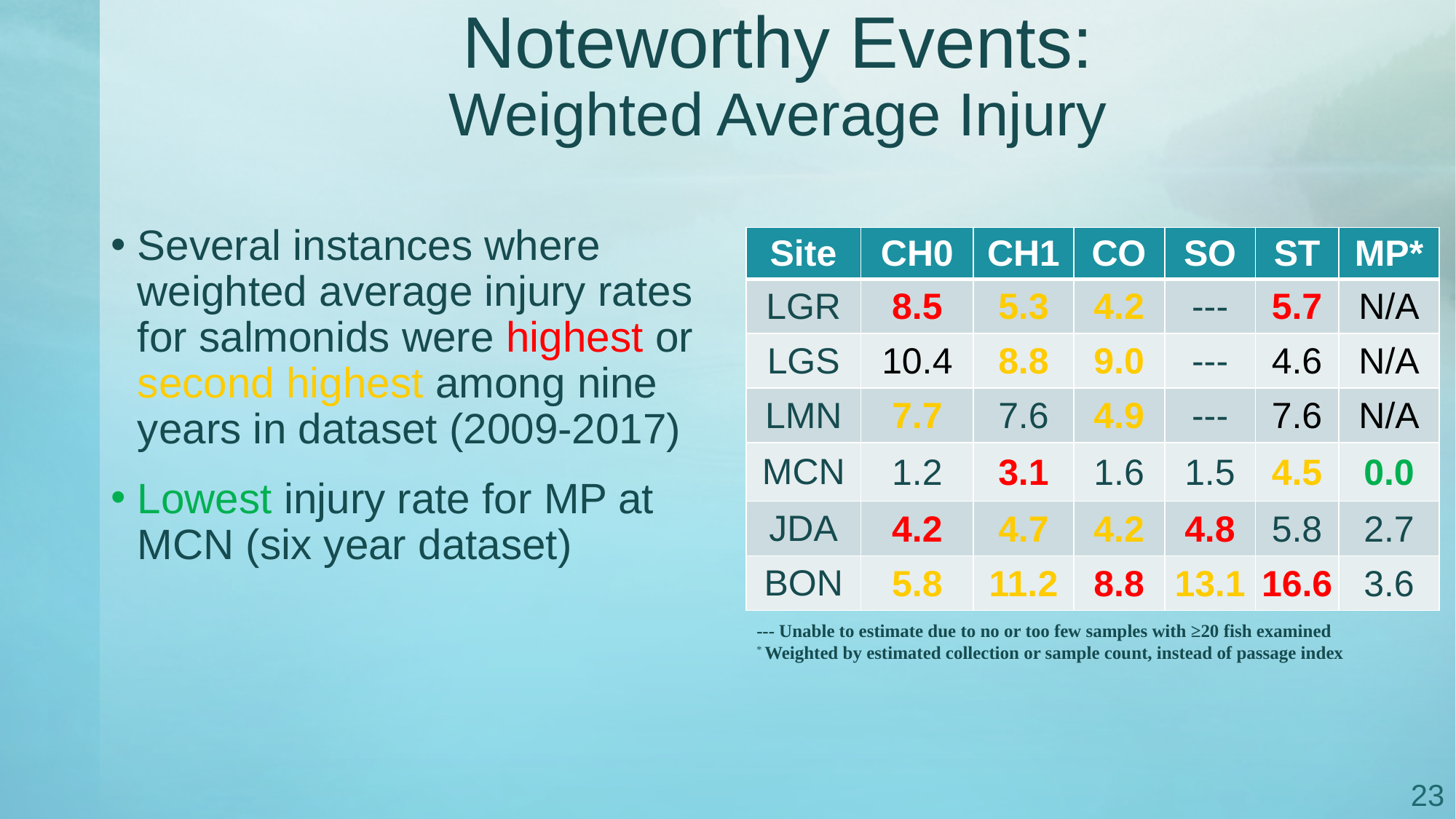

# Noteworthy Events: Weighted Average Injury
Several instances where weighted average injury rates for salmonids were highest or second highest among nine years in dataset (2009-2017)
Lowest injury rate for MP at MCN (six year dataset)
| Site | CH0 | CH1 | CO | SO | ST | MP\* |
| --- | --- | --- | --- | --- | --- | --- |
| LGR | 8.5 | 5.3 | 4.2 | --- | 5.7 | N/A |
| LGS | 10.4 | 8.8 | 9.0 | --- | 4.6 | N/A |
| LMN | 7.7 | 7.6 | 4.9 | --- | 7.6 | N/A |
| MCN | 1.2 | 3.1 | 1.6 | 1.5 | 4.5 | 0.0 |
| JDA | 4.2 | 4.7 | 4.2 | 4.8 | 5.8 | 2.7 |
| BON | 5.8 | 11.2 | 8.8 | 13.1 | 16.6 | 3.6 |
--- Unable to estimate due to no or too few samples with ≥20 fish examined
* Weighted by estimated collection or sample count, instead of passage index
23